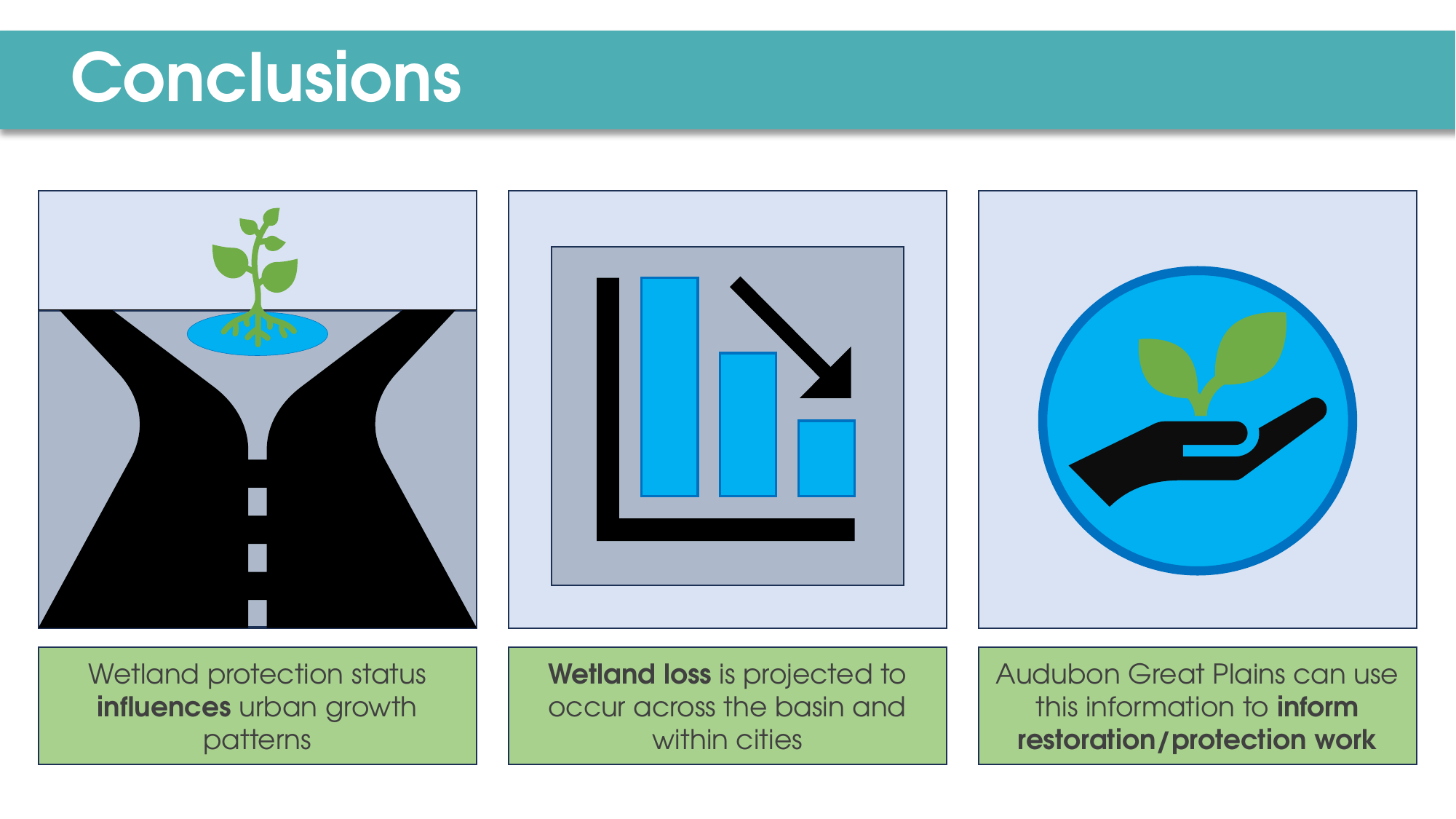

# Conclusions

Wetland loss is projected to occur across the basin and within cities
Audubon Great Plains can use this information to inform restoration/protection work
Wetland protection status influences urban growth patterns